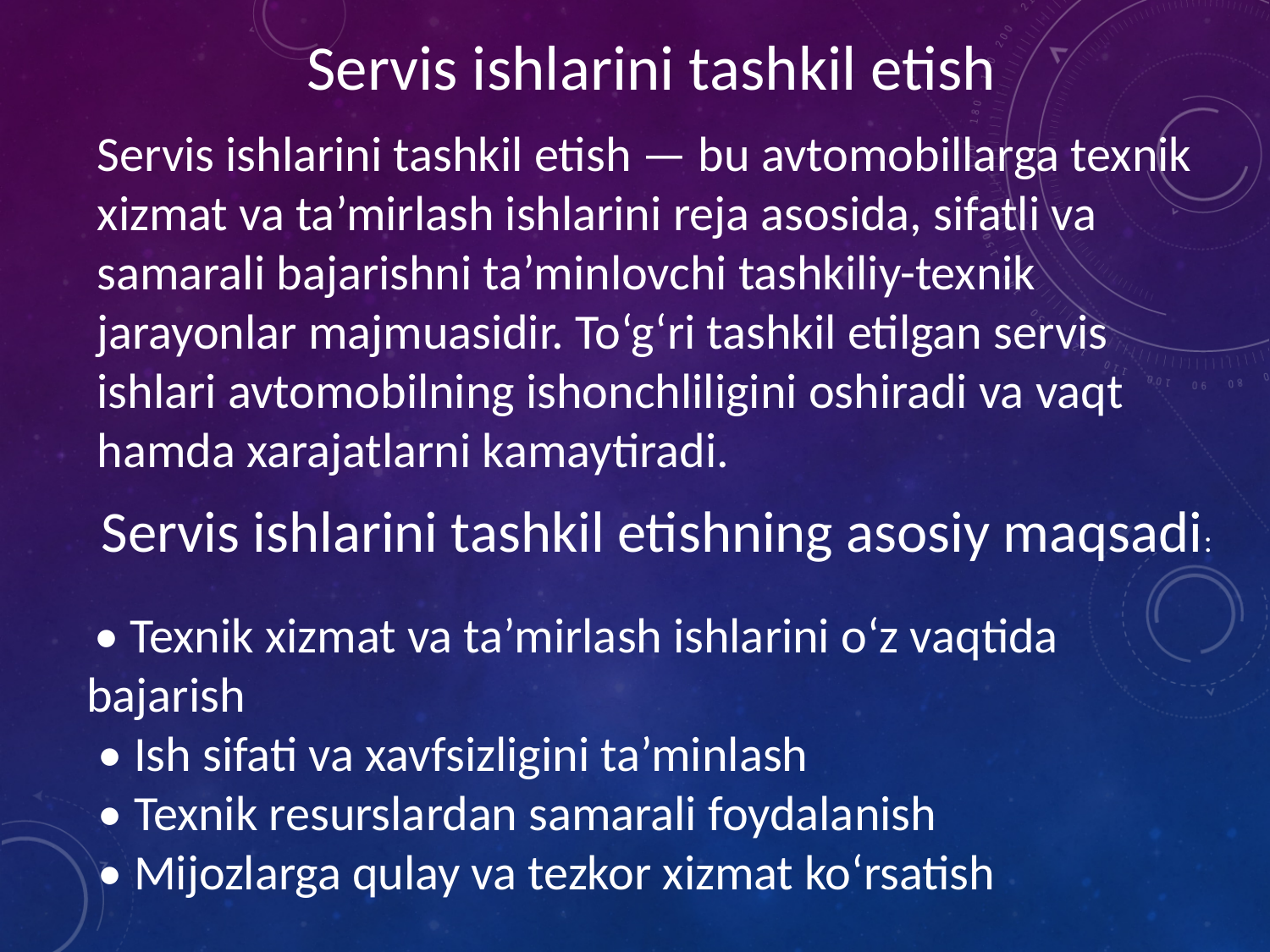

Servis ishlarini tashkil etish
Servis ishlarini tashkil etish — bu avtomobillarga texnik xizmat va ta’mirlash ishlarini reja asosida, sifatli va samarali bajarishni ta’minlovchi tashkiliy-texnik jarayonlar majmuasidir. To‘g‘ri tashkil etilgan servis ishlari avtomobilning ishonchliligini oshiradi va vaqt hamda xarajatlarni kamaytiradi.
Servis ishlarini tashkil etishning asosiy maqsadi:
 • Texnik xizmat va ta’mirlash ishlarini o‘z vaqtida bajarish
 • Ish sifati va xavfsizligini ta’minlash
 • Texnik resurslardan samarali foydalanish
 • Mijozlarga qulay va tezkor xizmat ko‘rsatish